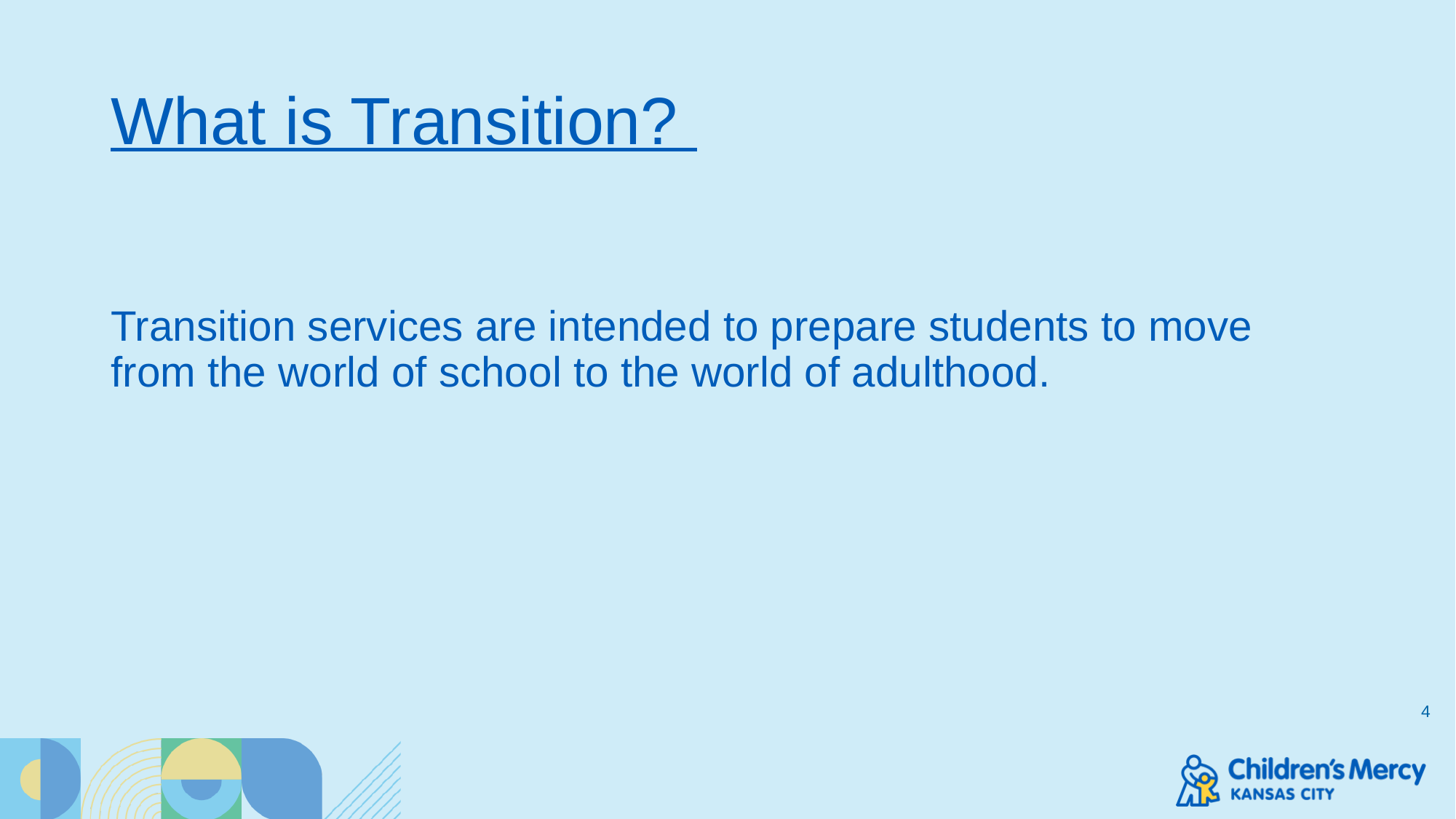

# What is Transition?
Transition services are intended to prepare students to move from the world of school to the world of adulthood.
4